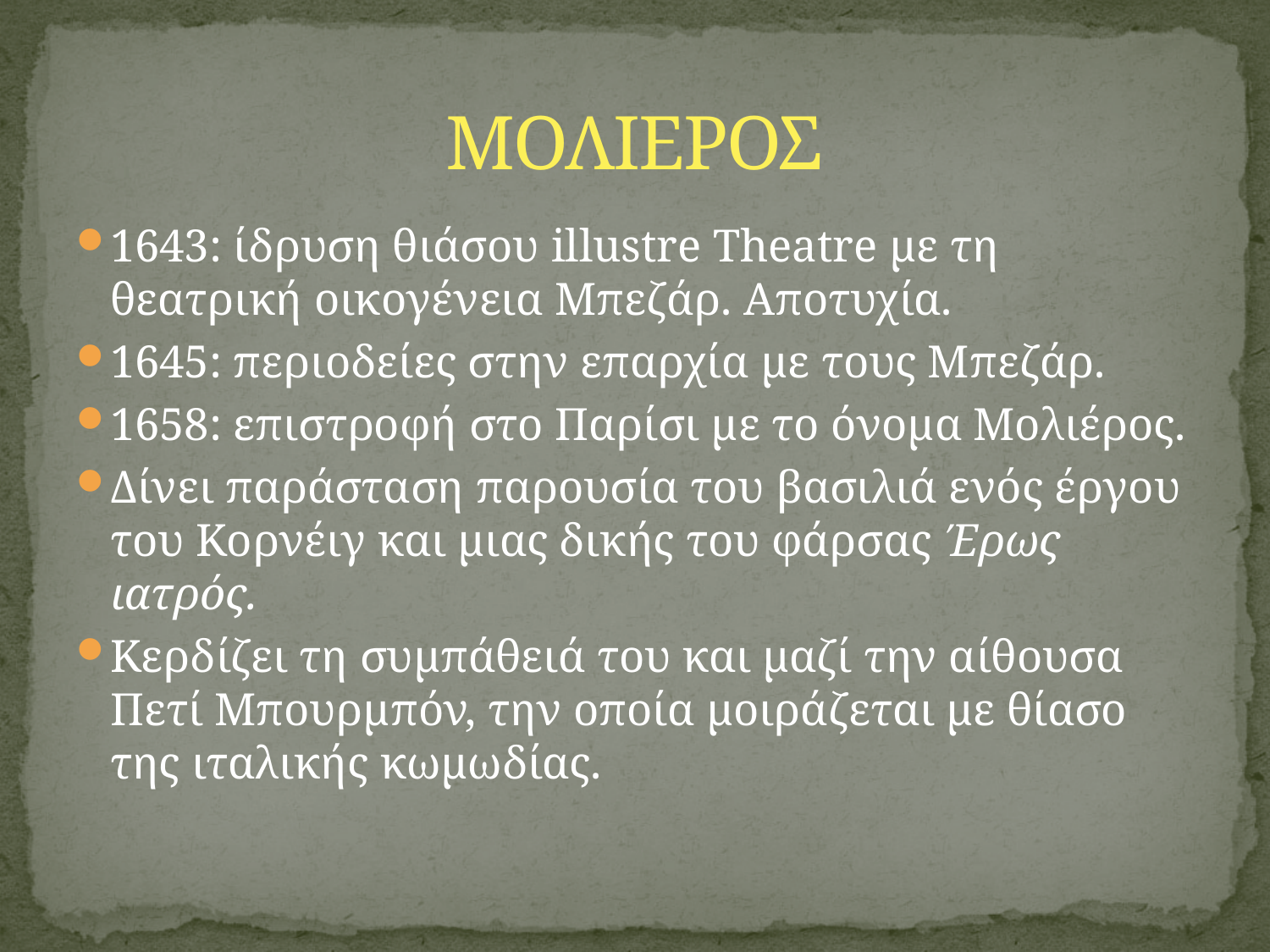

# ΜΟΛΙΕΡΟΣ
1643: ίδρυση θιάσου illustre Theatre με τη θεατρική οικογένεια Μπεζάρ. Αποτυχία.
1645: περιοδείες στην επαρχία με τους Μπεζάρ.
1658: επιστροφή στο Παρίσι με το όνομα Μολιέρος.
Δίνει παράσταση παρουσία του βασιλιά ενός έργου του Κορνέιγ και μιας δικής του φάρσας Έρως ιατρός.
Κερδίζει τη συμπάθειά του και μαζί την αίθουσα Πετί Μπουρμπόν, την οποία μοιράζεται με θίασο της ιταλικής κωμωδίας.